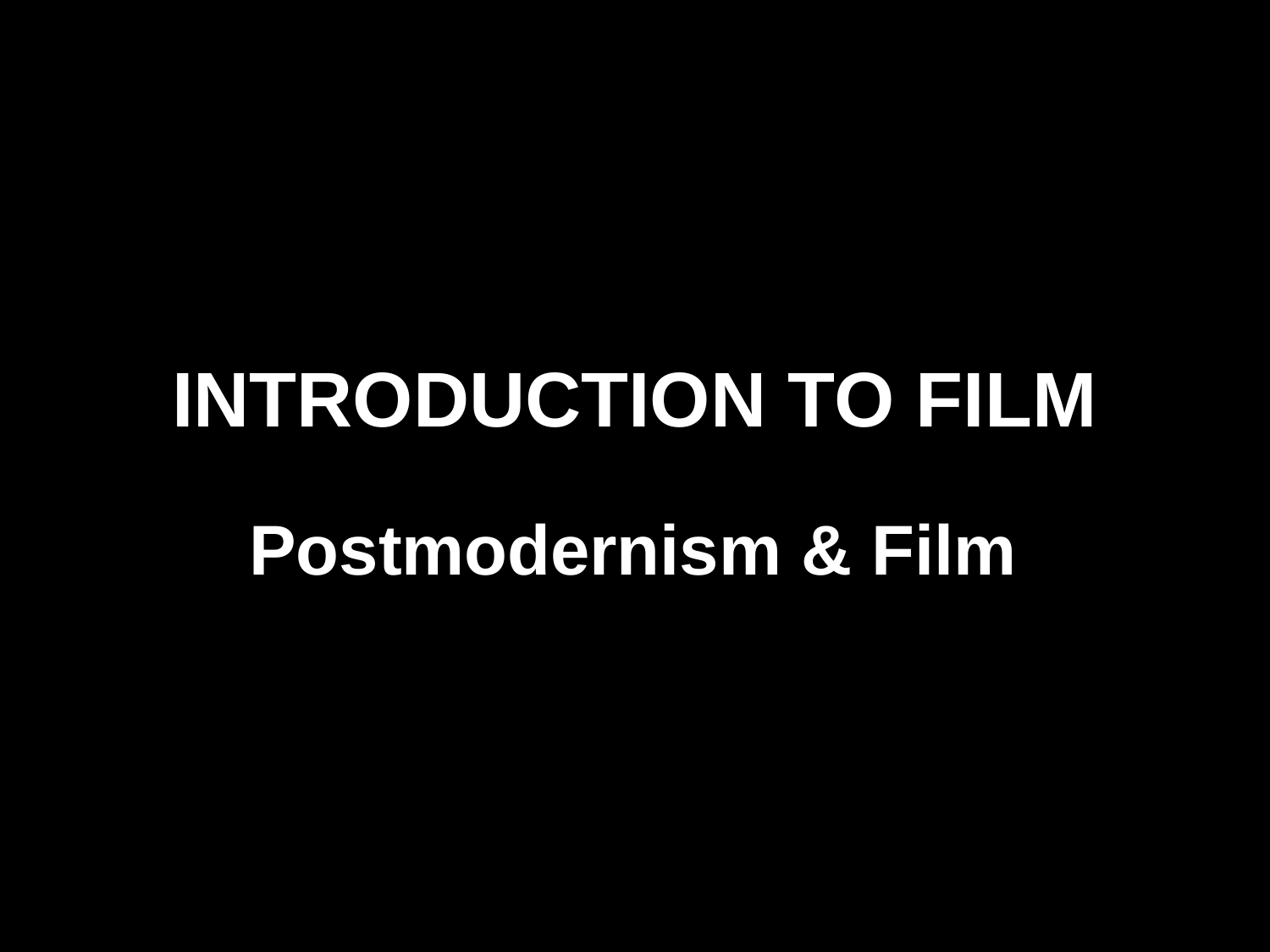

# INTRODUCTION TO FILM
Postmodernism & Film